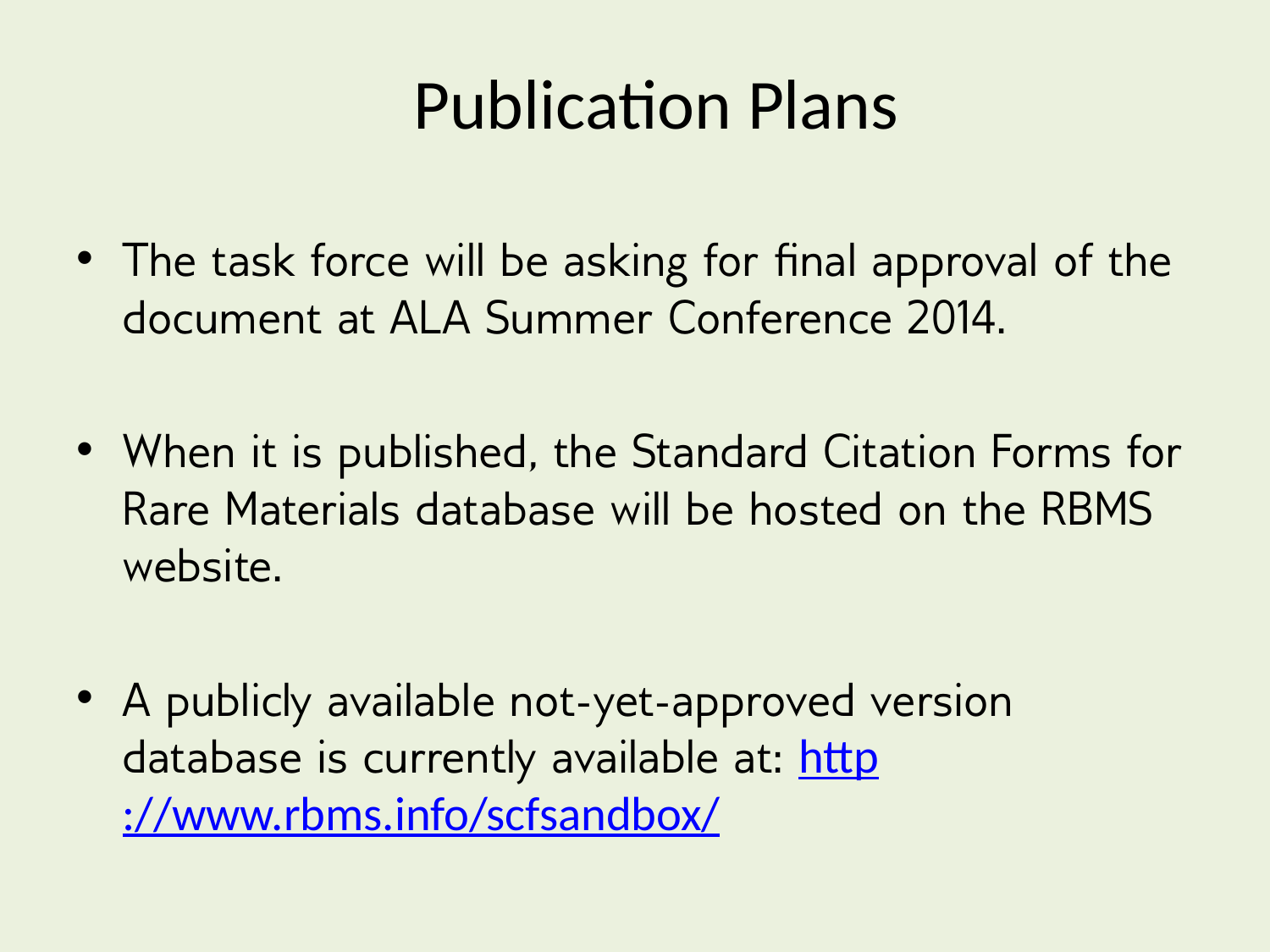

# Publication Plans
The task force will be asking for final approval of the document at ALA Summer Conference 2014.

When it is published, the Standard Citation Forms for Rare Materials database will be hosted on the RBMS website.

A publicly available not-yet-approved version database is currently available at: http://www.rbms.info/scfsandbox/